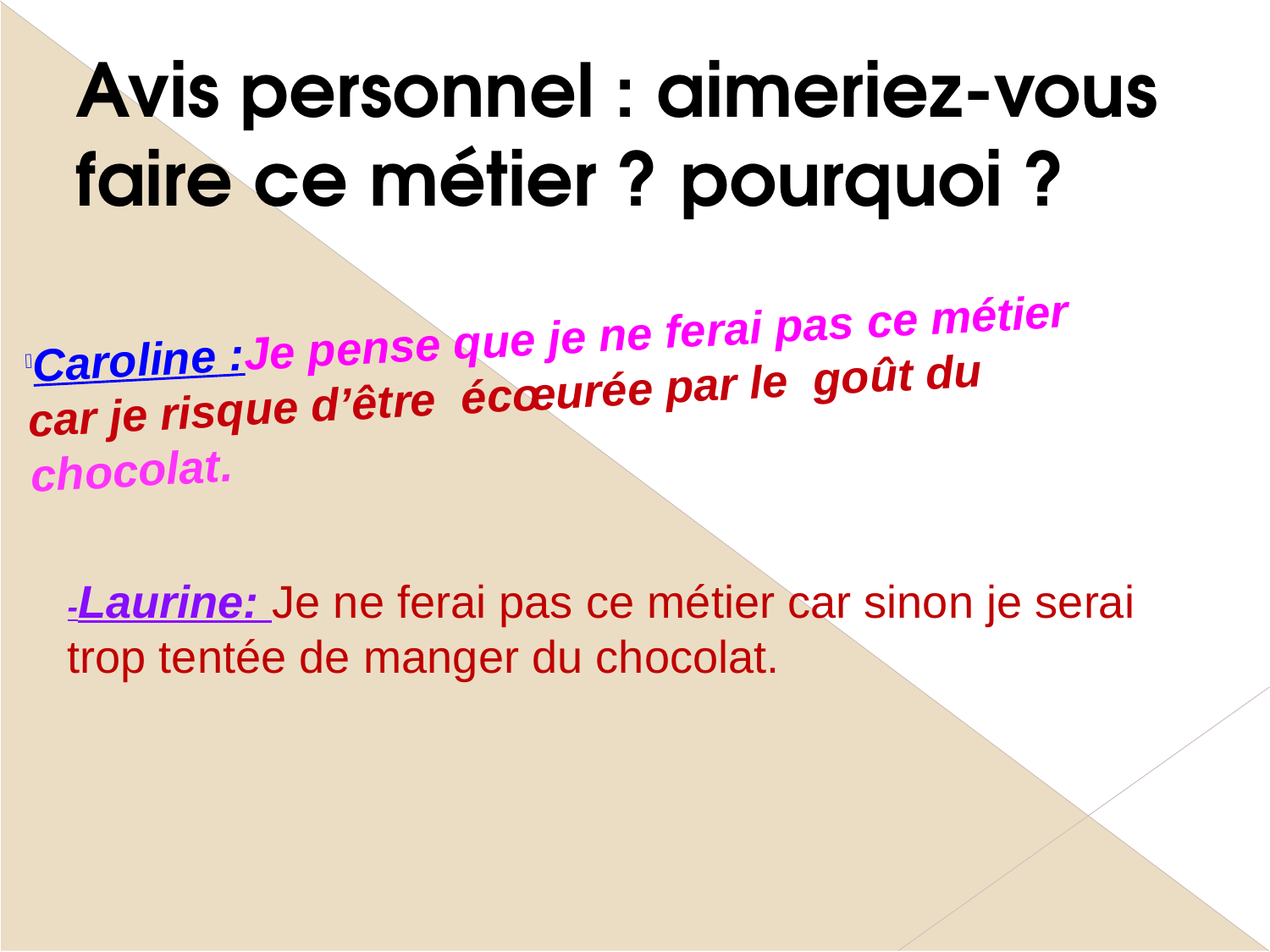

Avis personnel : aimeriez-vous faire ce métier ? pourquoi ?
Caroline :Je pense que je ne ferai pas ce métier  car je risque d’être  écœurée par le  goût du chocolat.

-Laurine: Je ne ferai pas ce métier car sinon je serai trop tentée de manger du chocolat.